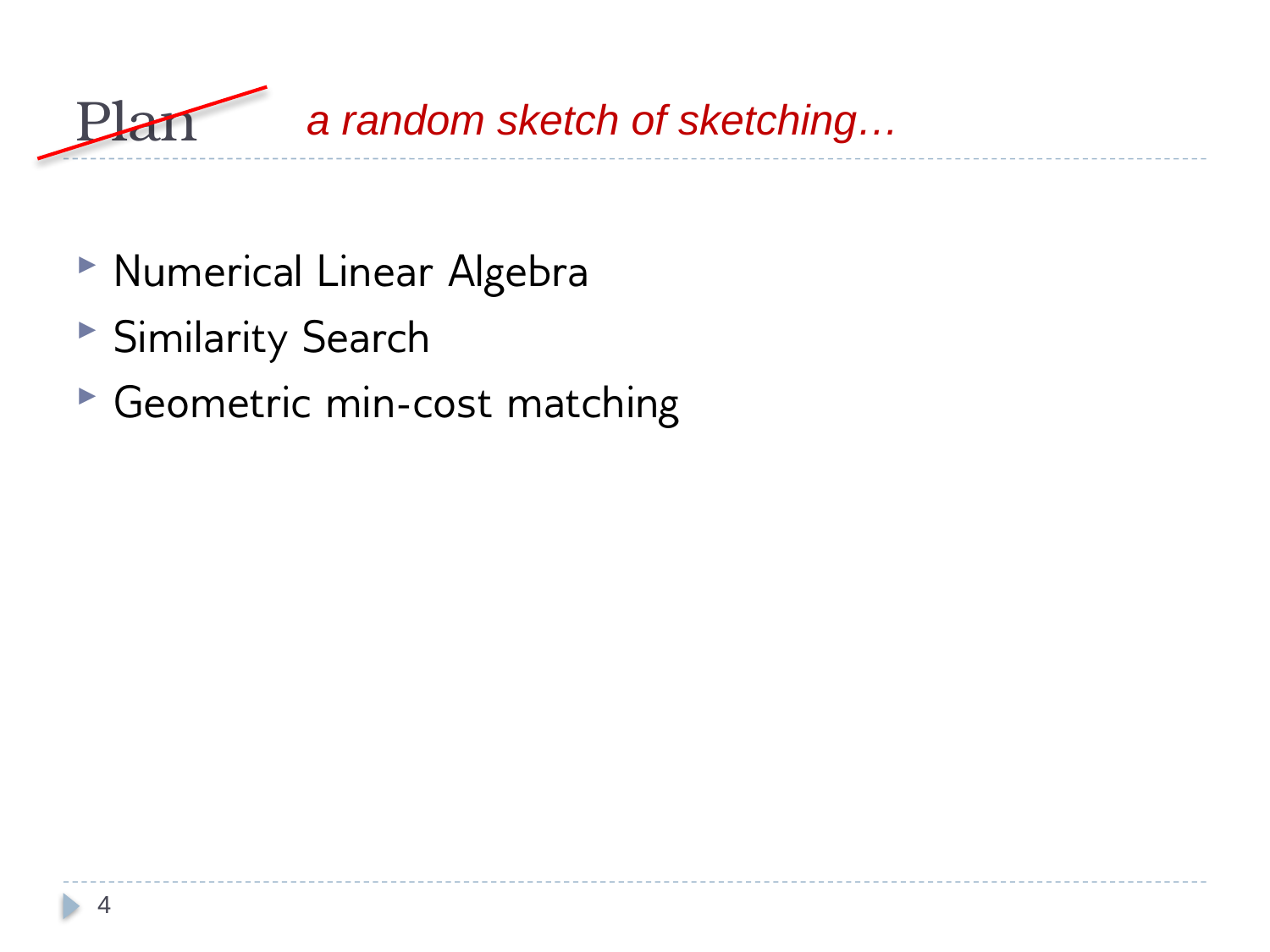

# Plan
a random sketch of sketching…

Numerical Linear Algebra
Similarity Search
Geometric min-cost matching
4